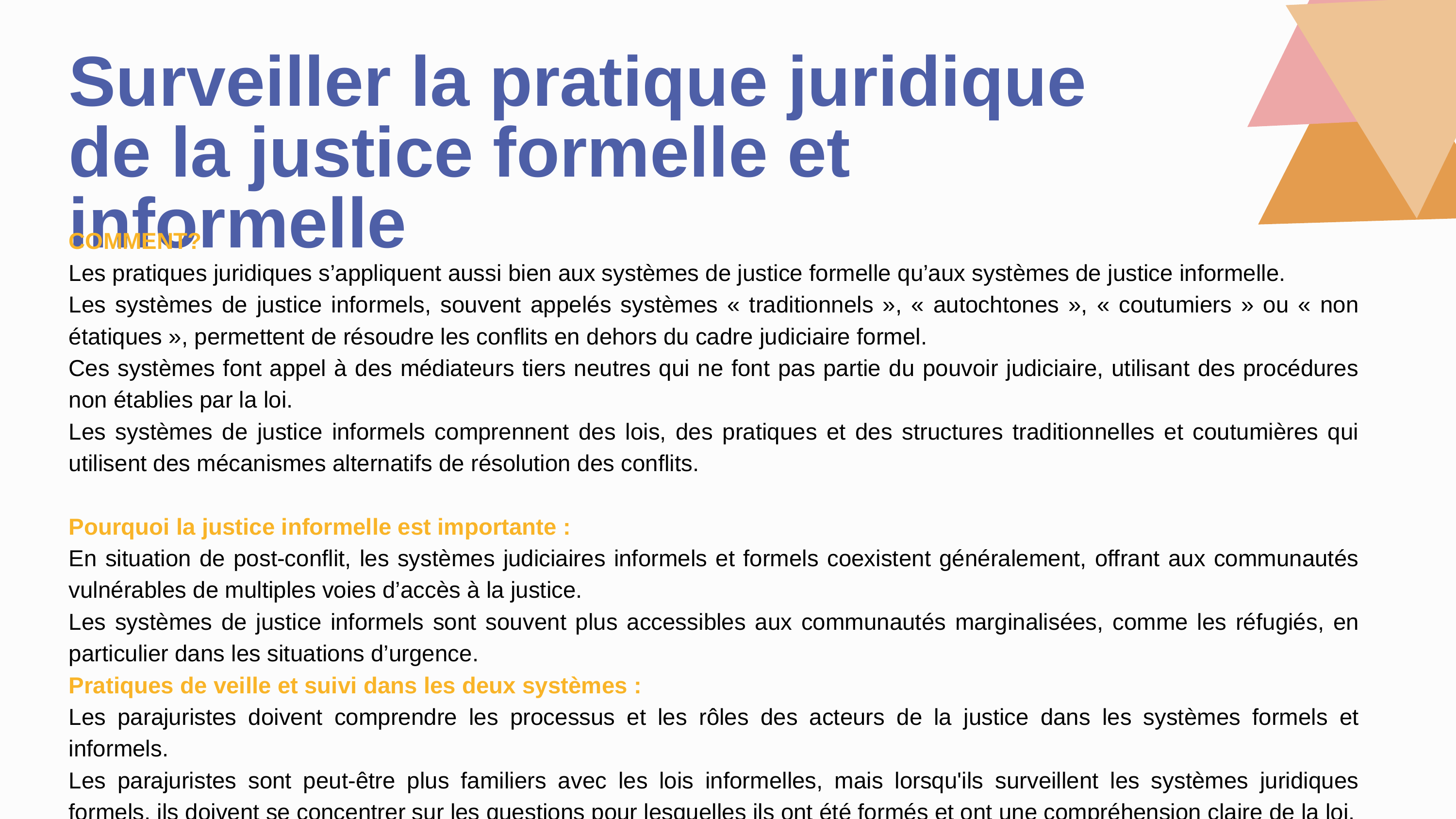

Surveiller la pratique juridique de la justice formelle et informelle

COMMENT?
Les pratiques juridiques s’appliquent aussi bien aux systèmes de justice formelle qu’aux systèmes de justice informelle.
Les systèmes de justice informels, souvent appelés systèmes « traditionnels », « autochtones », « coutumiers » ou « non étatiques », permettent de résoudre les conflits en dehors du cadre judiciaire formel.
Ces systèmes font appel à des médiateurs tiers neutres qui ne font pas partie du pouvoir judiciaire, utilisant des procédures non établies par la loi.
Les systèmes de justice informels comprennent des lois, des pratiques et des structures traditionnelles et coutumières qui utilisent des mécanismes alternatifs de résolution des conflits.

Pourquoi la justice informelle est importante :
En situation de post-conflit, les systèmes judiciaires informels et formels coexistent généralement, offrant aux communautés vulnérables de multiples voies d’accès à la justice.
Les systèmes de justice informels sont souvent plus accessibles aux communautés marginalisées, comme les réfugiés, en particulier dans les situations d’urgence.
Pratiques de veille et suivi dans les deux systèmes :
Les parajuristes doivent comprendre les processus et les rôles des acteurs de la justice dans les systèmes formels et informels.
Les parajuristes sont peut-être plus familiers avec les lois informelles, mais lorsqu'ils surveillent les systèmes juridiques formels, ils doivent se concentrer sur les questions pour lesquelles ils ont été formés et ont une compréhension claire de la loi.